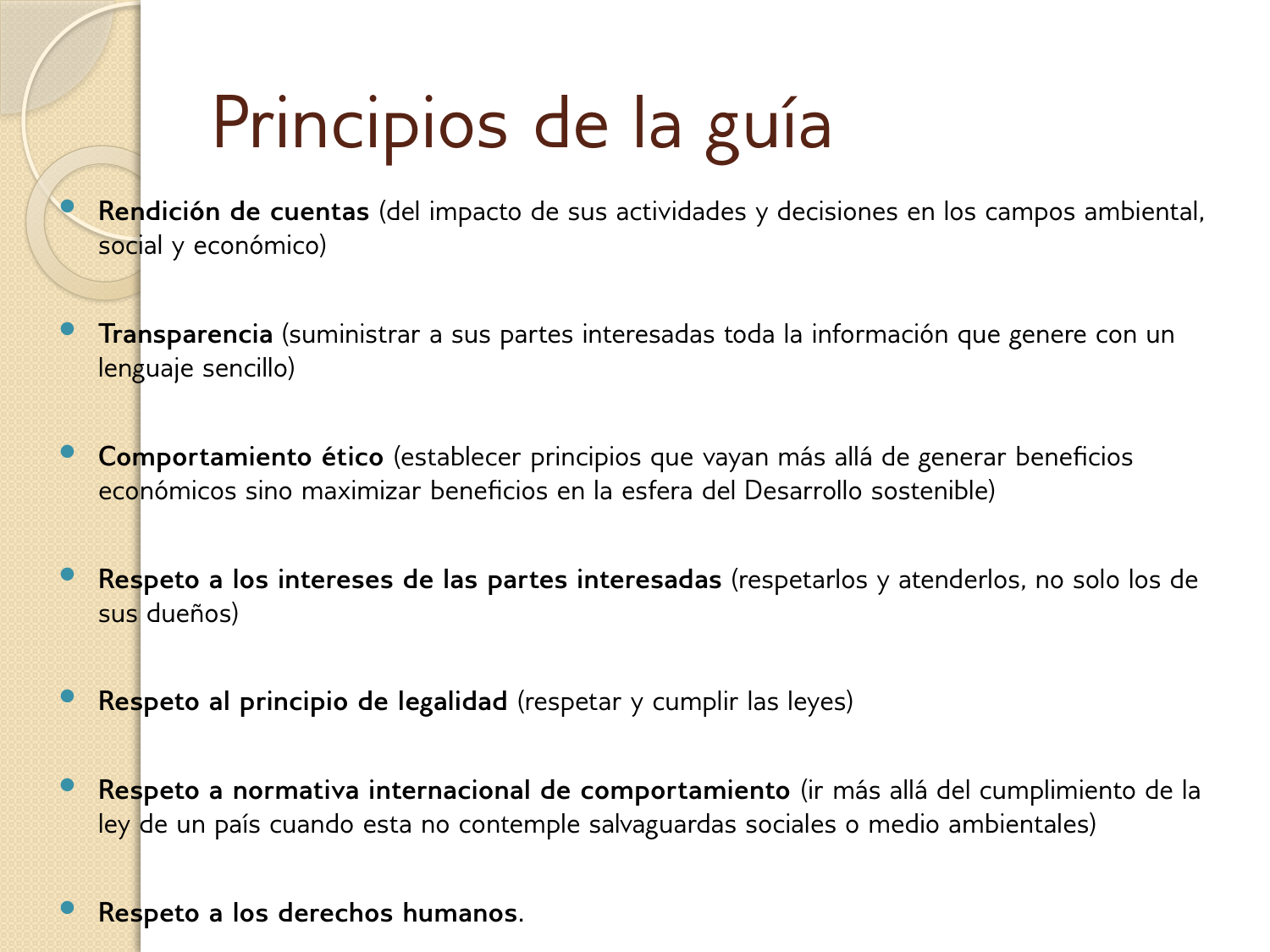

# Principios de la guía
Rendición de cuentas (del impacto de sus actividades y decisiones en los campos ambiental, social y económico)

Transparencia (suministrar a sus partes interesadas toda la información que genere con un lenguaje sencillo)

Comportamiento ético (establecer principios que vayan más allá de generar beneficios económicos sino maximizar beneficios en la esfera del Desarrollo sostenible)

Respeto a los intereses de las partes interesadas (respetarlos y atenderlos, no solo los de sus dueños)

Respeto al principio de legalidad (respetar y cumplir las leyes)

Respeto a normativa internacional de comportamiento (ir más allá del cumplimiento de la ley de un país cuando esta no contemple salvaguardas sociales o medio ambientales)

Respeto a los derechos humanos.